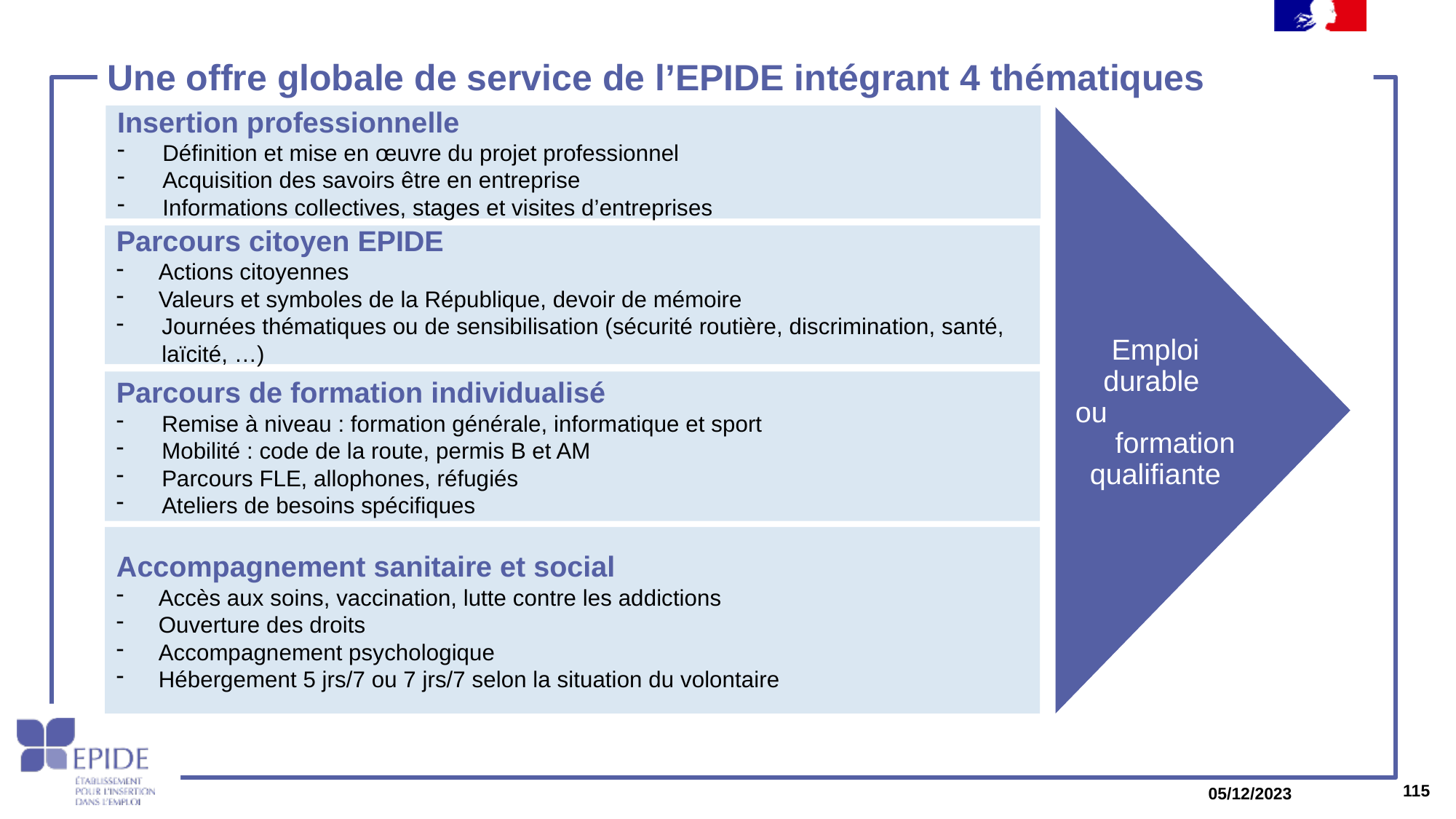

Une offre globale de service de l’EPIDE intégrant 4 thématiques

Insertion professionnelle
Définition et mise en œuvre du projet professionnel
Acquisition des savoirs être en entreprise
Informations collectives, stages et visites d’entreprises
Parcours citoyen EPIDE
Actions citoyennes
Valeurs et symboles de la République, devoir de mémoire
Journées thématiques ou de sensibilisation (sécurité routière, discrimination, santé, laïcité, …)

Emploi durable
ou                      formation qualifiante
Parcours de formation individualisé
Remise à niveau : formation générale, informatique et sport
Mobilité : code de la route, permis B et AM
Parcours FLE, allophones, réfugiés
Ateliers de besoins spécifiques
Accompagnement sanitaire et social
Accès aux soins, vaccination, lutte contre les addictions
Ouverture des droits
Accompagnement psychologique
Hébergement 5 jrs/7 ou 7 jrs/7 selon la situation du volontaire
115
05/12/2023